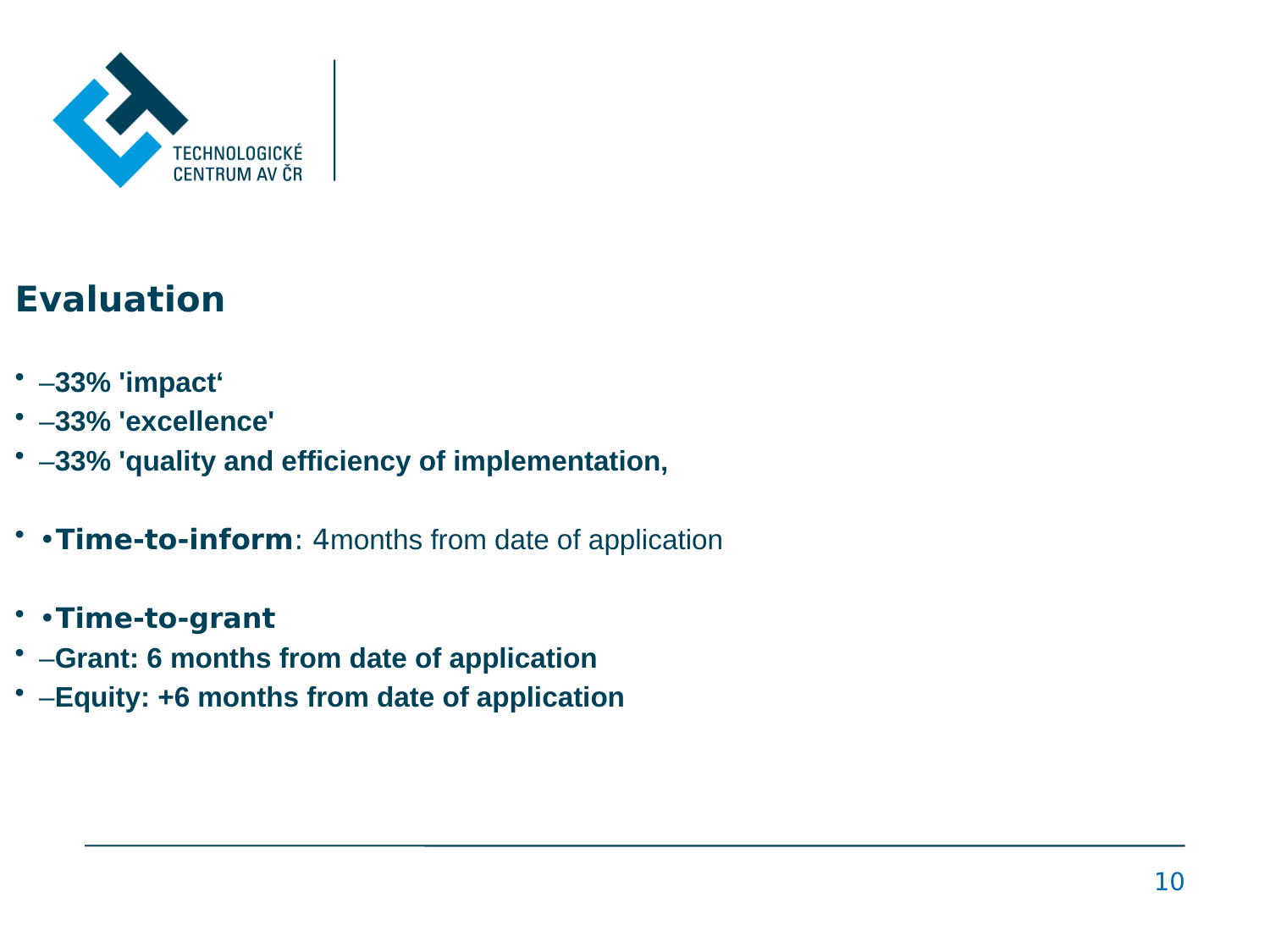

#

Evaluation

–33% 'impact‘
–33% 'excellence'
–33% 'quality and efficiency of implementation‚

•Time-to-inform: 4months from date of application

•Time-to-grant
–Grant: 6 months from date of application
–Equity: +6 months from date of application

-
10